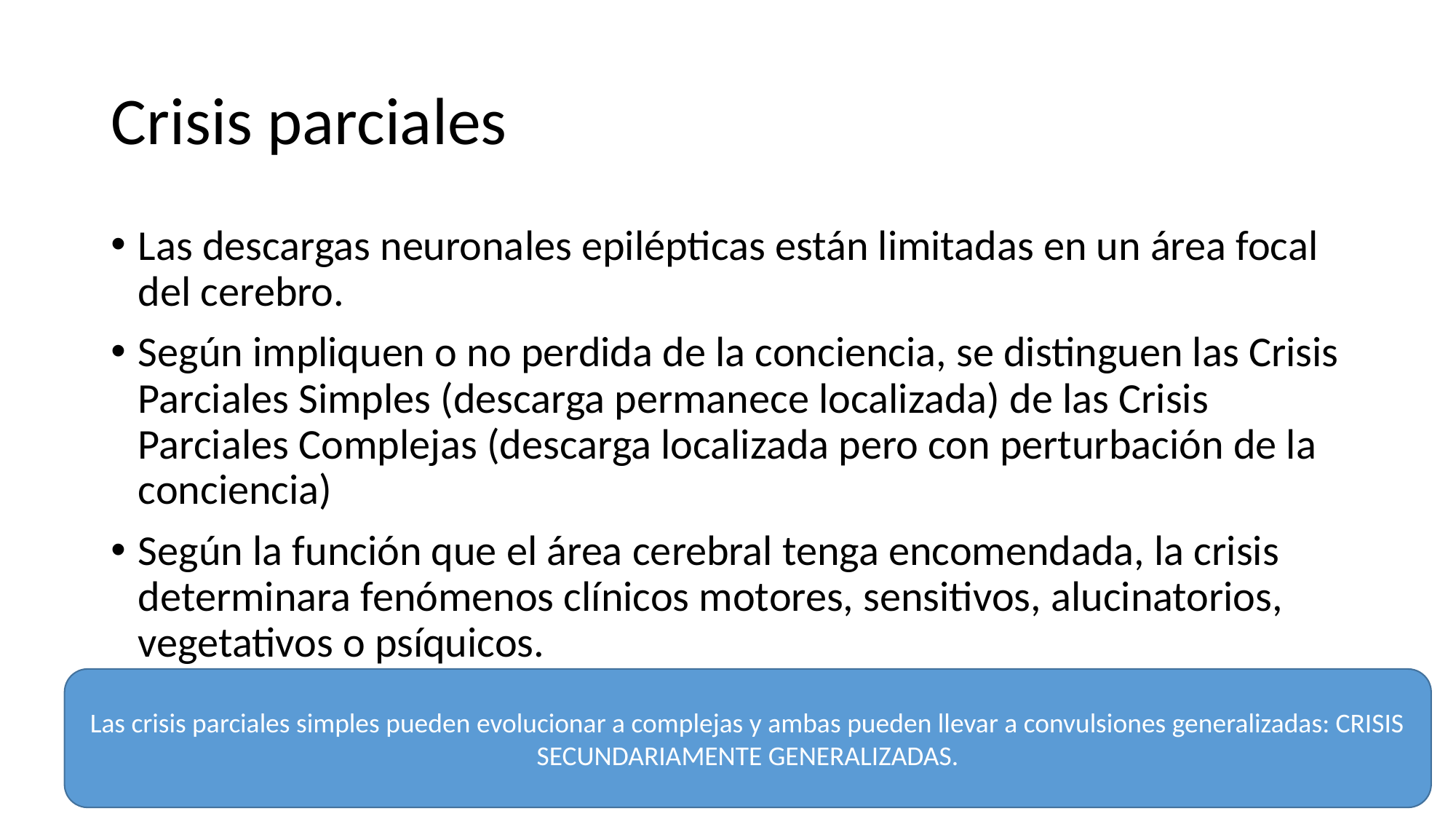

# Crisis parciales
Las descargas neuronales epilépticas están limitadas en un área focal del cerebro.
Según impliquen o no perdida de la conciencia, se distinguen las Crisis Parciales Simples (descarga permanece localizada) de las Crisis Parciales Complejas (descarga localizada pero con perturbación de la conciencia)
Según la función que el área cerebral tenga encomendada, la crisis determinara fenómenos clínicos motores, sensitivos, alucinatorios, vegetativos o psíquicos.

Las crisis parciales simples pueden evolucionar a complejas y ambas pueden llevar a convulsiones generalizadas: CRISIS SECUNDARIAMENTE GENERALIZADAS.